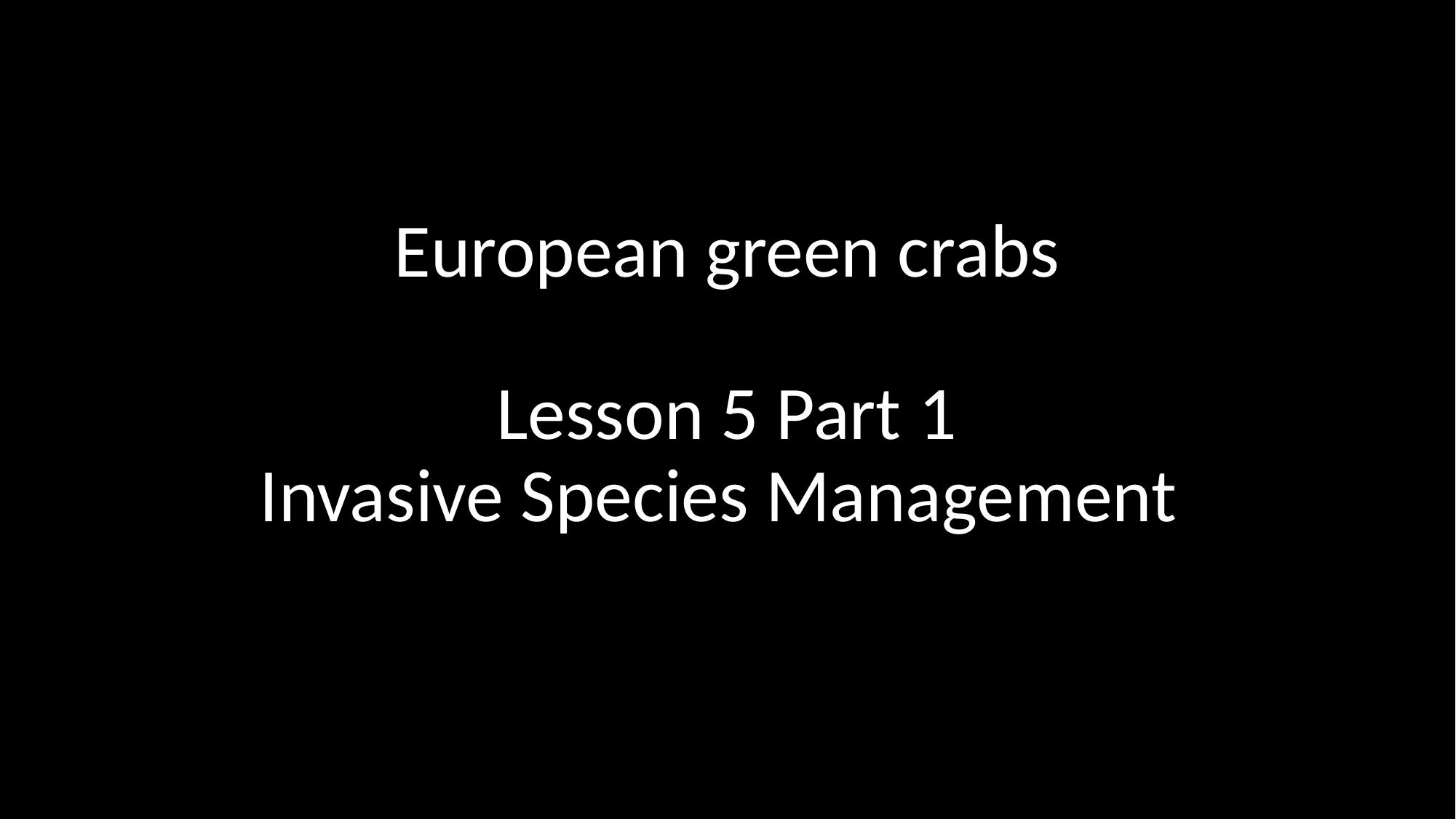

# European green crabs Lesson 5 Part 1 Invasive Species Management